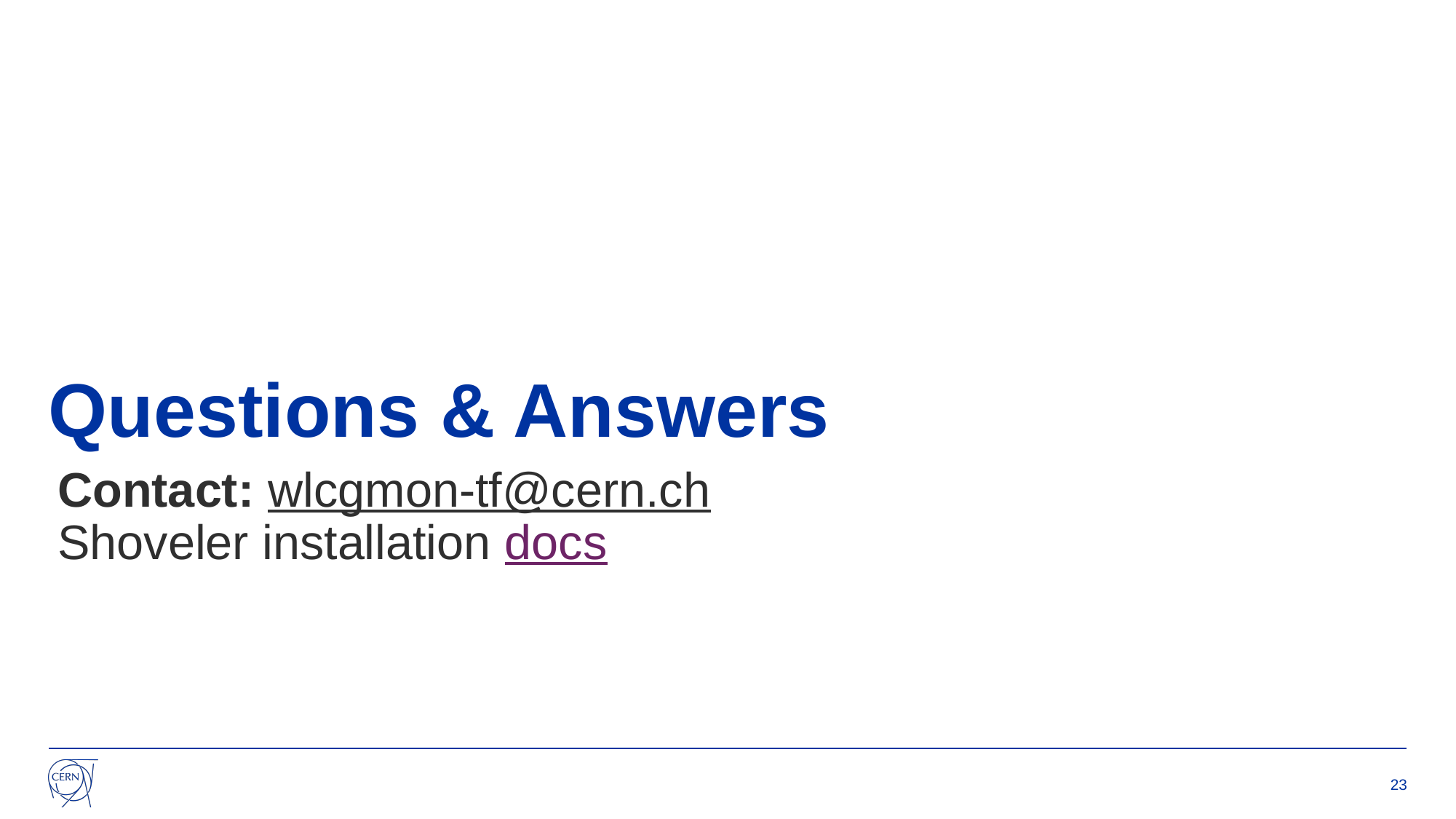

# Questions & Answers
Contact: wlcgmon-tf@cern.ch
Shoveler installation docs
23